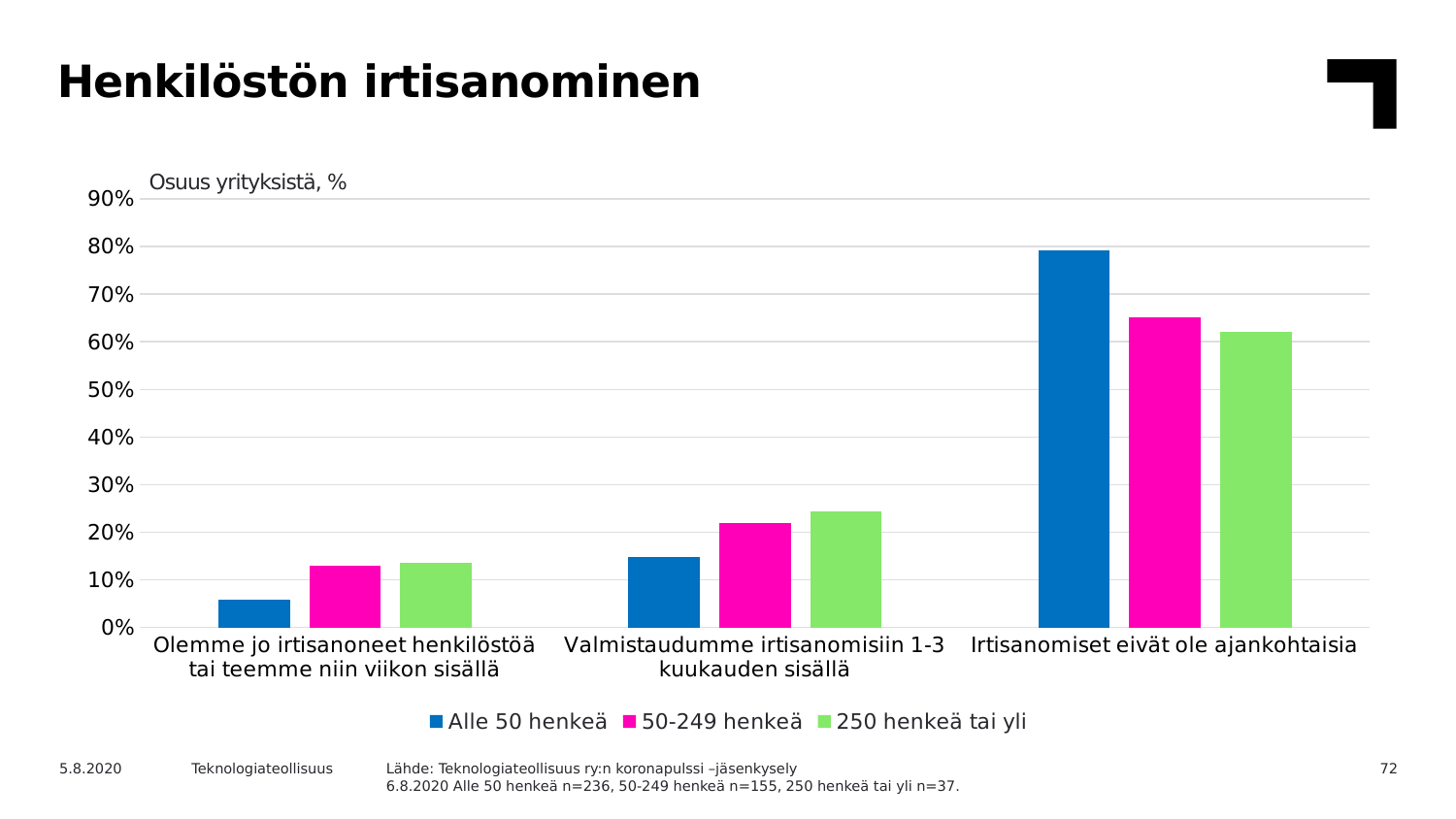

Henkilöstön irtisanominen
Osuus yrityksistä, %

### Chart

| Category | Alle 50 henkeä | 50-249 henkeä | 250 henkeä tai yli |
|---|---|---|---|
| Olemme jo irtisanoneet henkilöstöä tai teemme niin viikon sisällä | 0.059322033898305086 | 0.12903225806451613 | 0.13513513513513514 |
| Valmistaudumme irtisanomisiin 1-3 kuukauden sisällä | 0.1483050847457627 | 0.21935483870967742 | 0.24324324324324326 |
| Irtisanomiset eivät ole ajankohtaisia | 0.7923728813559322 | 0.6516129032258065 | 0.6216216216216216 |
Lähde: Teknologiateollisuus ry:n koronapulssi –jäsenkysely
6.8.2020 Alle 50 henkeä n=236, 50-249 henkeä n=155, 250 henkeä tai yli n=37.
5.8.2020
Teknologiateollisuus
72